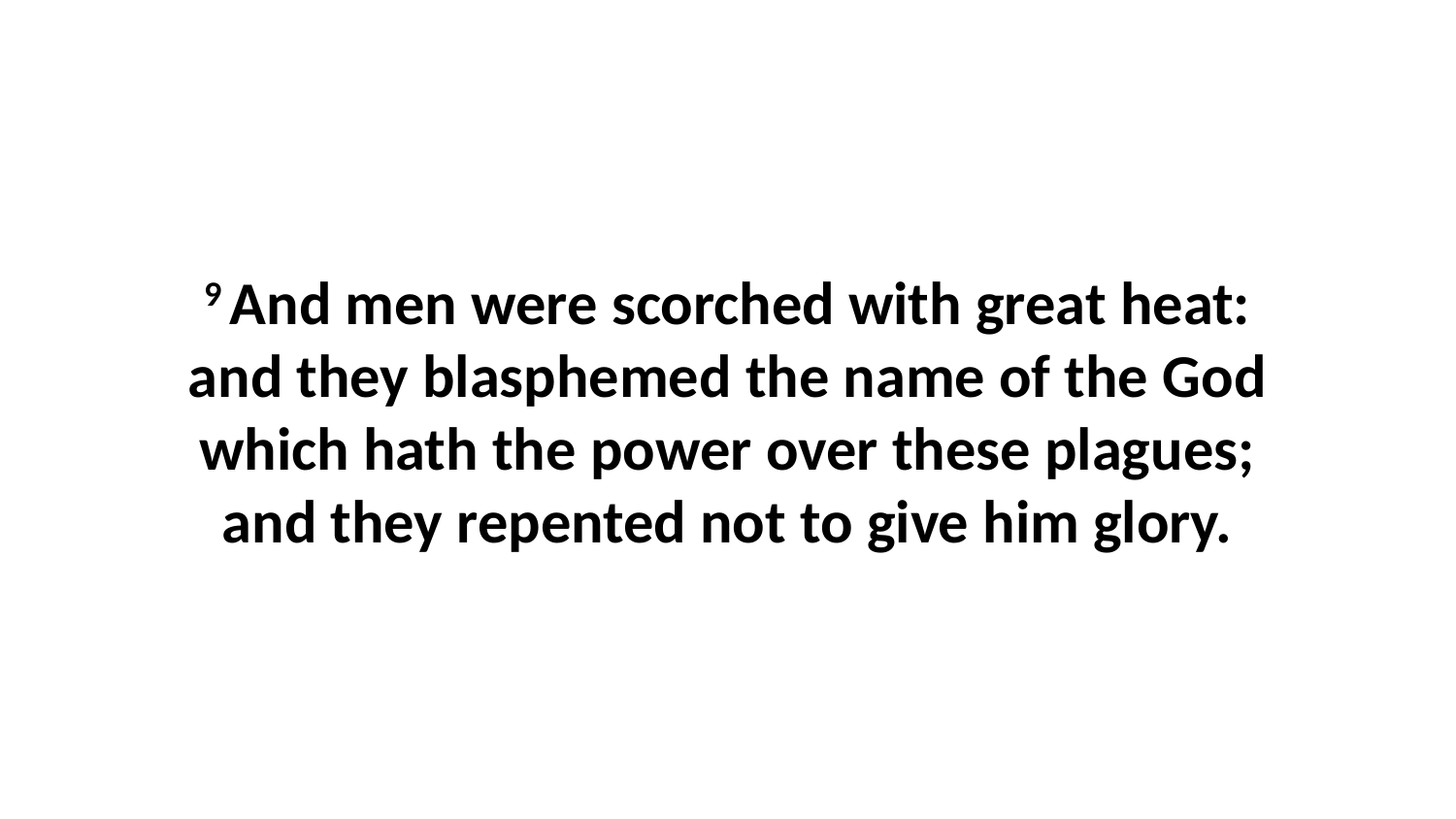

9 And men were scorched with great heat: and they blasphemed the name of the God which hath the power over these plagues; and they repented not to give him glory.